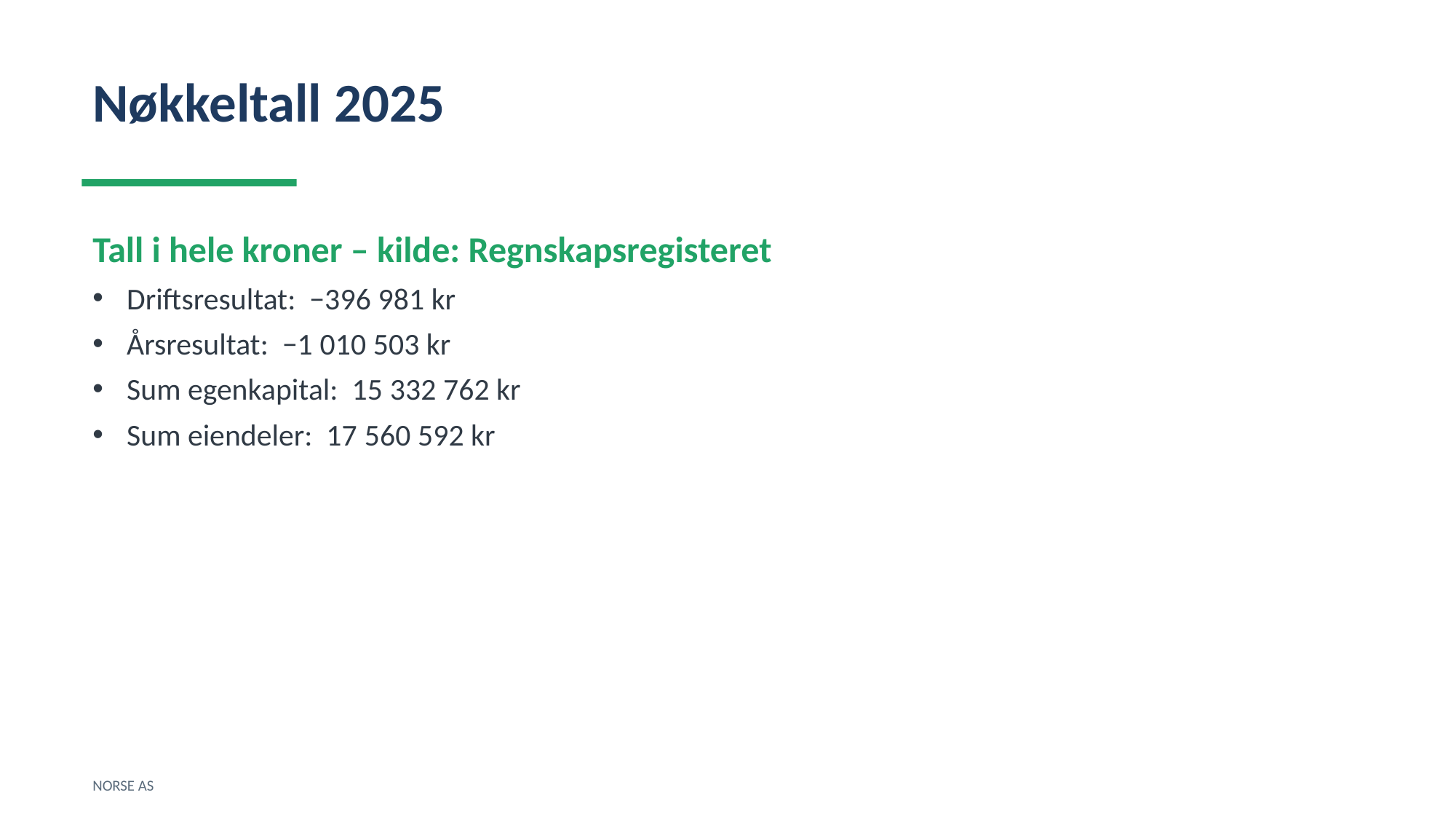

Nøkkeltall 2025

Tall i hele kroner – kilde: Regnskapsregisteret
Driftsresultat:  −396 981 kr
Årsresultat:  −1 010 503 kr
Sum egenkapital:  15 332 762 kr
Sum eiendeler:  17 560 592 kr
NORSE AS